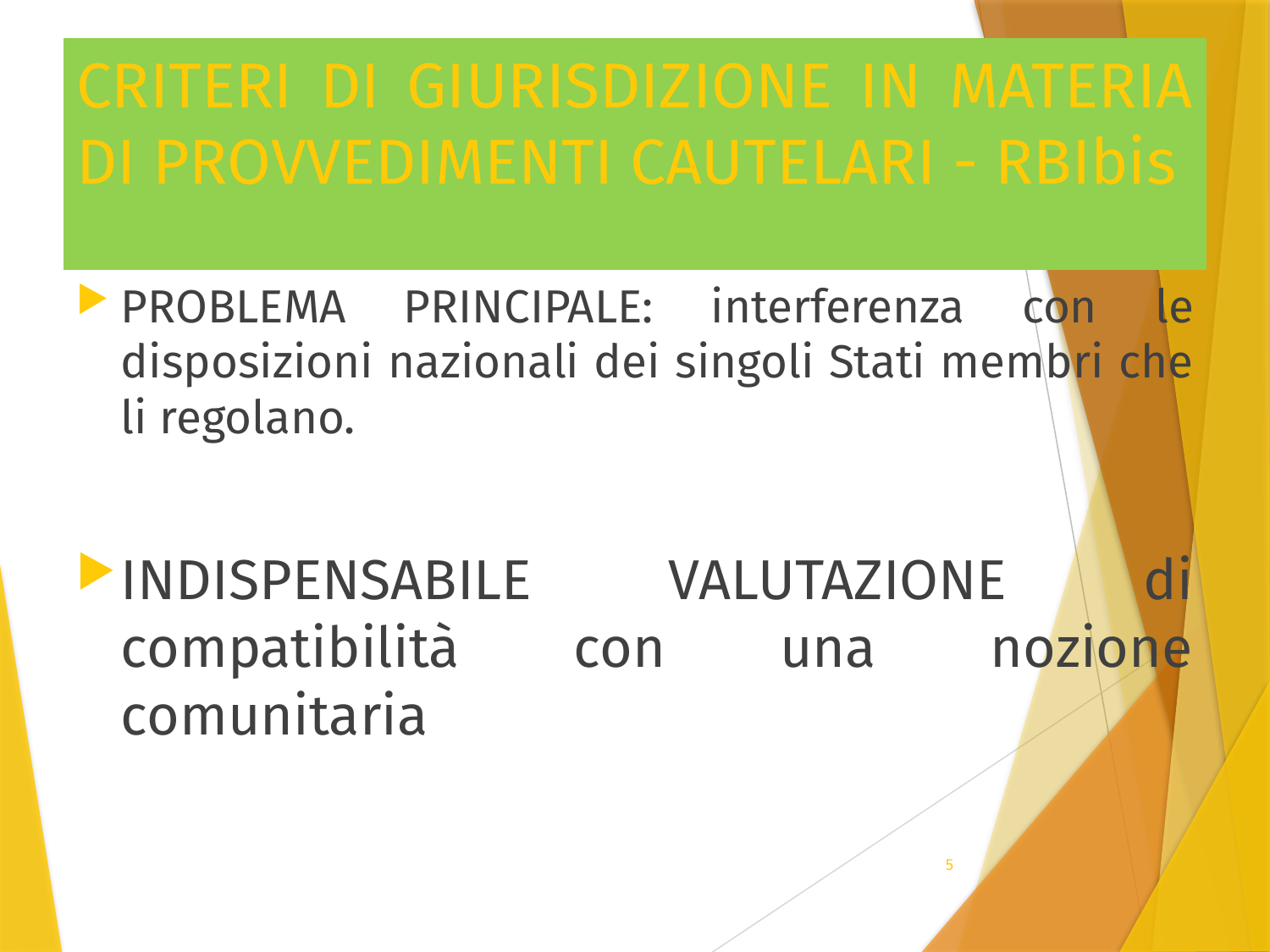

# CRITERI DI GIURISDIZIONE IN MATERIA DI PROVVEDIMENTI CAUTELARI - RBIbis
PROBLEMA PRINCIPALE: interferenza con le disposizioni nazionali dei singoli Stati membri che li regolano.

INDISPENSABILE VALUTAZIONE di compatibilità con una nozione comunitaria

5